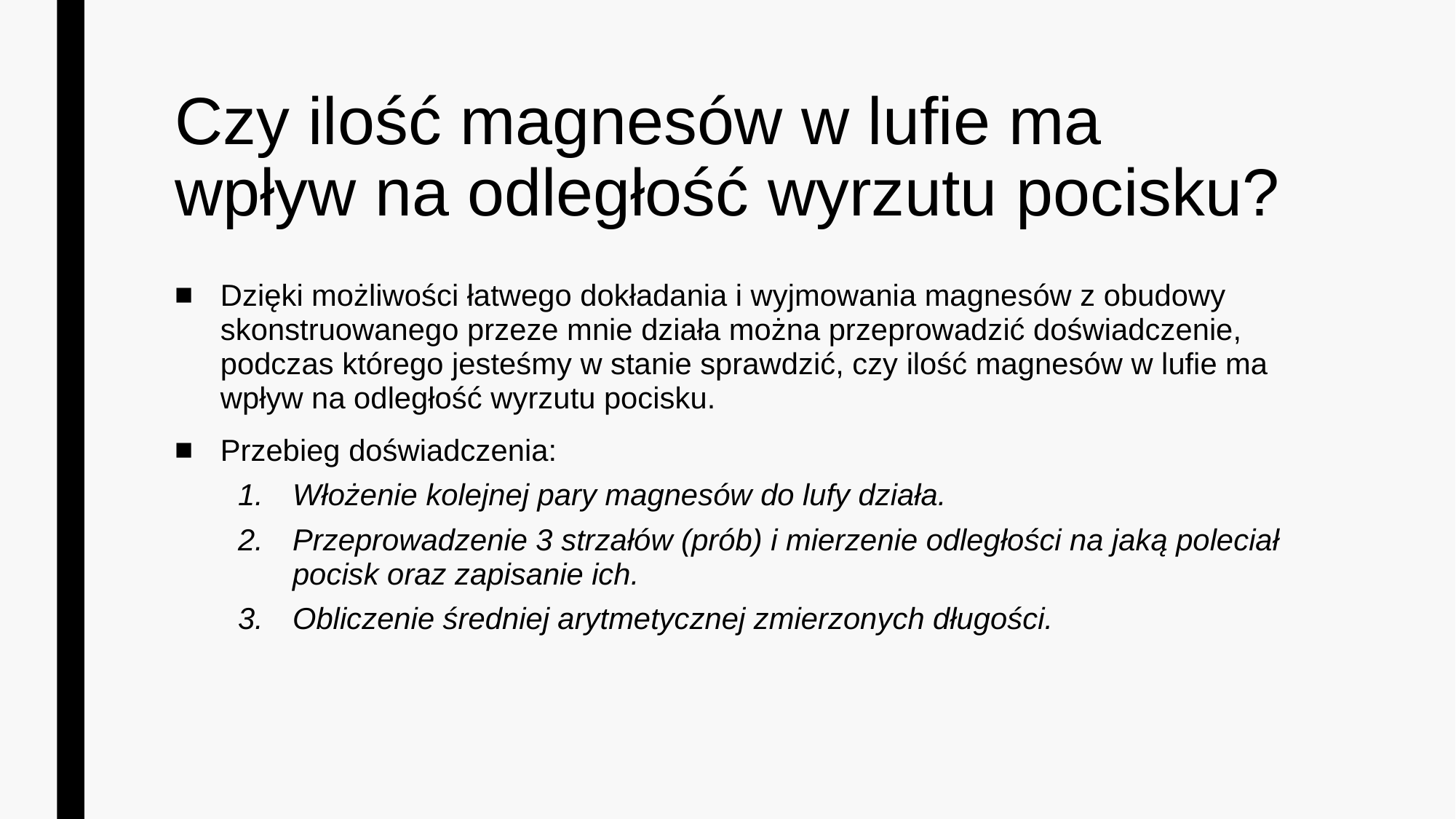

# Czy ilość magnesów w lufie ma wpływ na odległość wyrzutu pocisku?
Dzięki możliwości łatwego dokładania i wyjmowania magnesów z obudowy skonstruowanego przeze mnie działa można przeprowadzić doświadczenie, podczas którego jesteśmy w stanie sprawdzić, czy ilość magnesów w lufie ma wpływ na odległość wyrzutu pocisku.
Przebieg doświadczenia:
Włożenie kolejnej pary magnesów do lufy działa.
Przeprowadzenie 3 strzałów (prób) i mierzenie odległości na jaką poleciał pocisk oraz zapisanie ich.
Obliczenie średniej arytmetycznej zmierzonych długości.